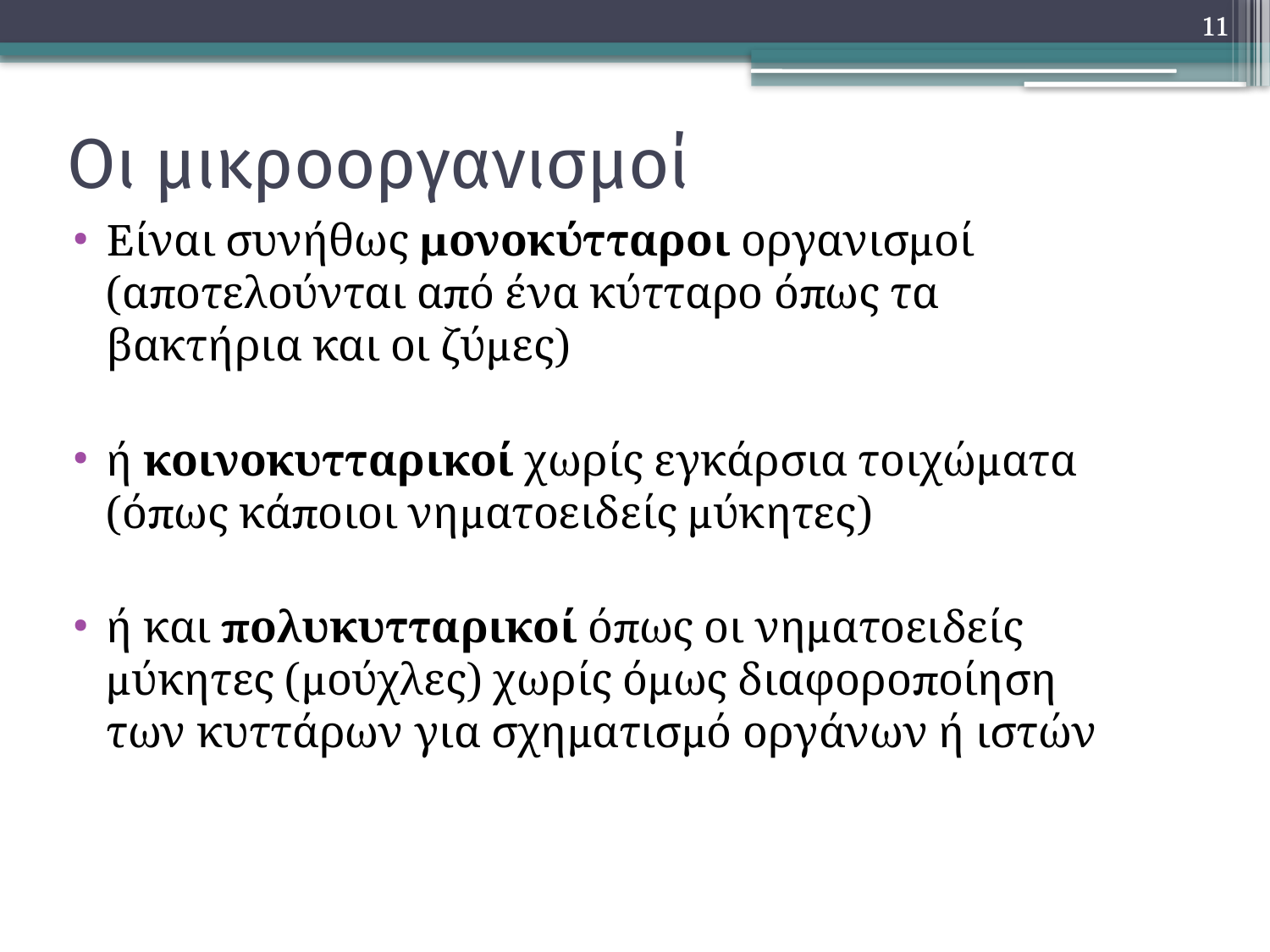

11
# Οι μικροοργανισμοί
Είναι συνήθως µονοκύτταροι οργανισµοί  (αποτελούνται από ένα κύτταρο όπως τα βακτήρια και οι ζύμες)

ή κοινοκυτταρικοί χωρίς εγκάρσια τοιχώµατα  (όπως κάποιοι νηματοειδείς μύκητες)

ή και πολυκυτταρικοί όπως οι νηματοειδείς μύκητες (μούχλες) χωρίς όµως διαφοροποίηση των κυττάρων για σχηµατισµό οργάνων ή ιστών